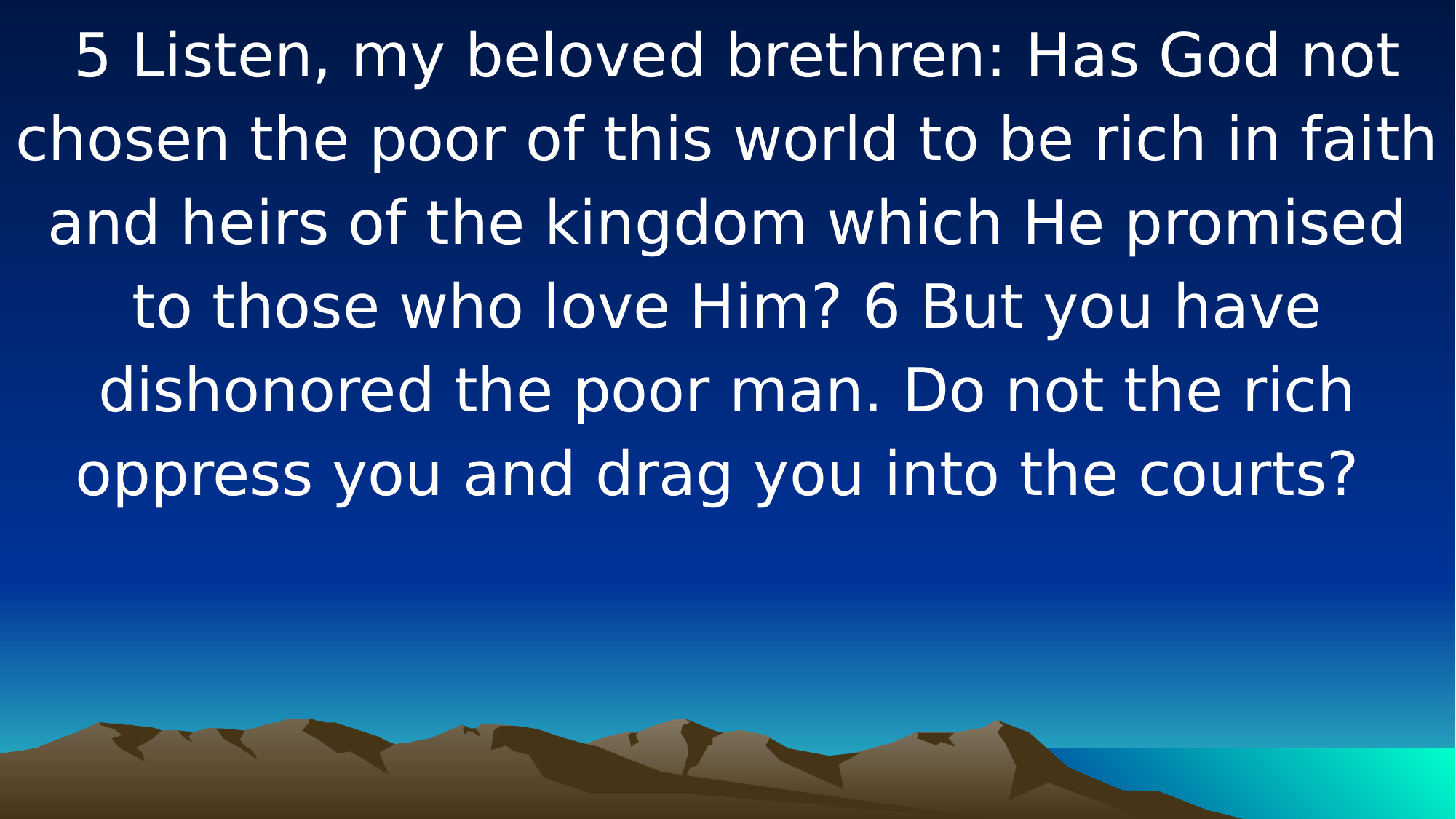

5 Listen, my beloved brethren: Has God not chosen the poor of this world to be rich in faith and heirs of the kingdom which He promised to those who love Him? 6 But you have dishonored the poor man. Do not the rich oppress you and drag you into the courts?